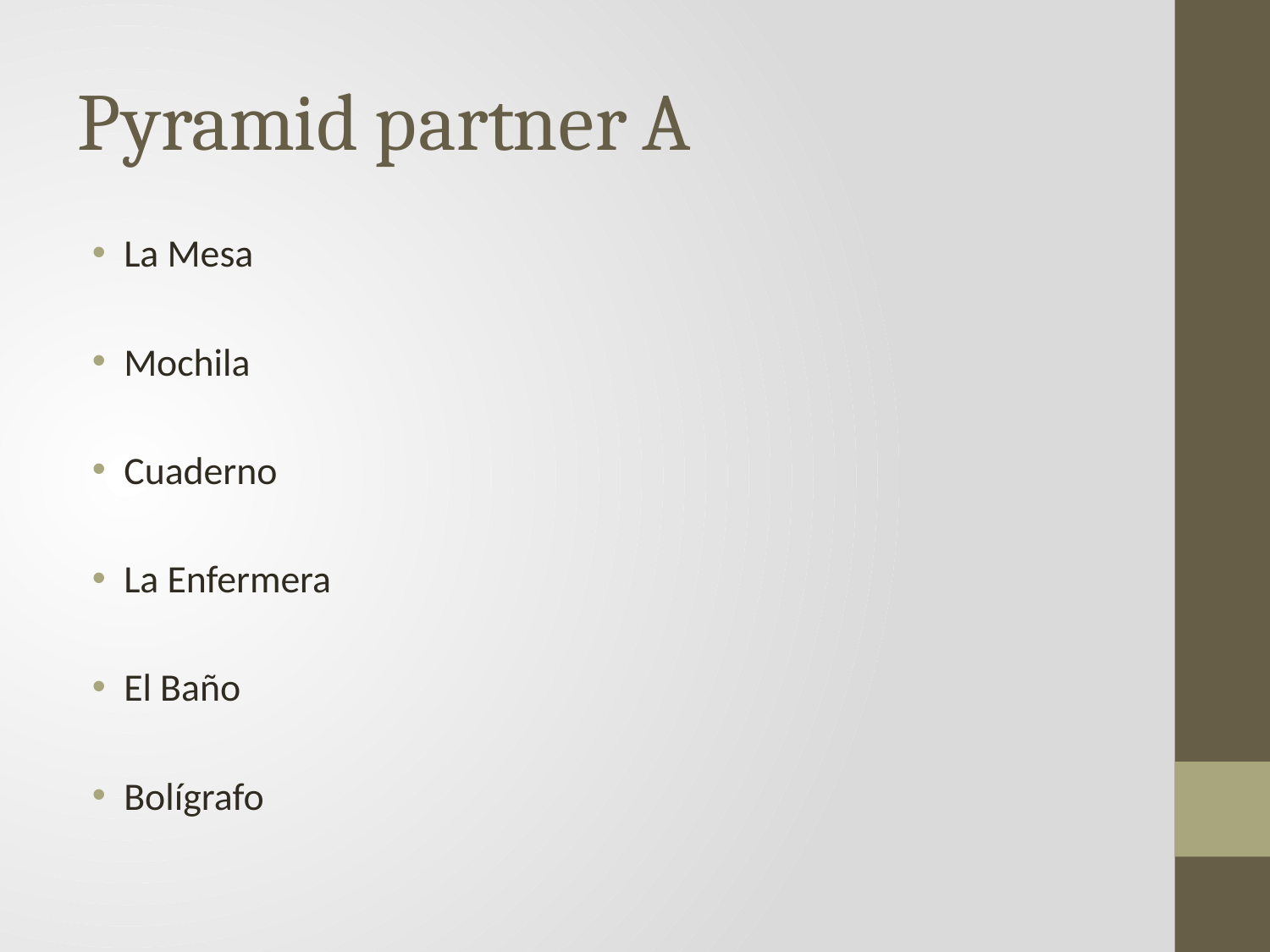

# Pyramid partner A
La Mesa

Mochila

Cuaderno

La Enfermera

El Baño

Bolígrafo